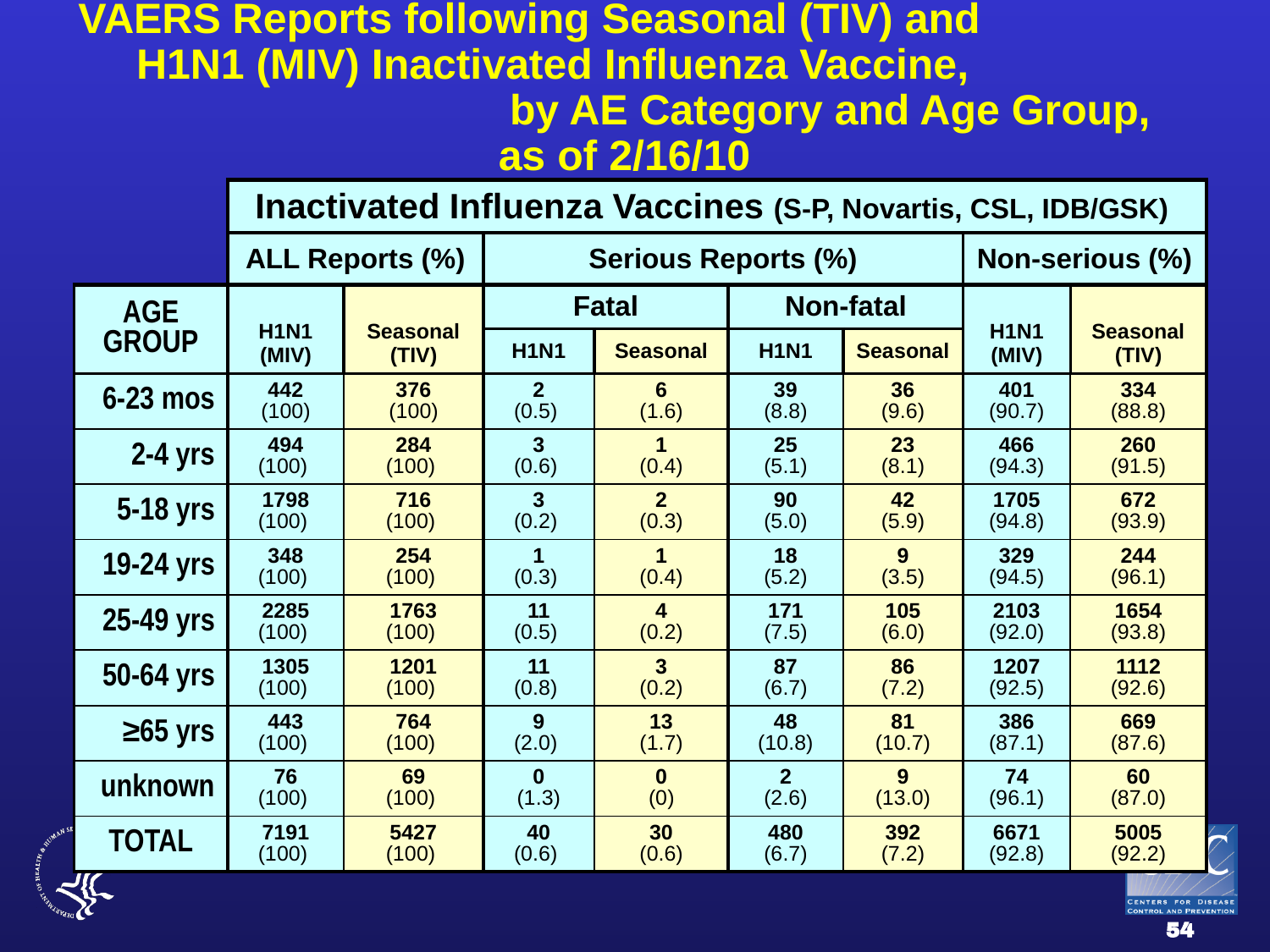

VAERS Reports following Seasonal (TIV) and                      H1N1 (MIV) Inactivated Influenza Vaccine,                                                     by AE Category and Age Group, as of 2/16/10

|  | Inactivated Influenza Vaccines (S-P, Novartis, CSL, IDB/GSK) |  |  |  |  |  |  |  |
| --- | --- | --- | --- | --- | --- | --- | --- | --- |
|  | ALL Reports (%) |  | Serious Reports (%) |  |  |  | Non-serious (%) |  |
| AGE GROUP | H1N1 (MIV) | Seasonal (TIV) | Fatal |  | Non-fatal |  | H1N1 (MIV) | Seasonal (TIV) |
|  |  |  | H1N1 | Seasonal | H1N1 | Seasonal |  |  |
| 6-23 mos | 442 (100) | 376 (100) | 2 (0.5) | 6 (1.6) | 39 (8.8) | 36 (9.6) | 401 (90.7) | 334 (88.8) |
| 2-4 yrs | 494 (100) | 284 (100) | 3 (0.6) | 1 (0.4) | 25 (5.1) | 23 (8.1) | 466 (94.3) | 260 (91.5) |
| 5-18 yrs | 1798 (100) | 716 (100) | 3 (0.2) | 2 (0.3) | 90 (5.0) | 42 (5.9) | 1705 (94.8) | 672 (93.9) |
| 19-24 yrs | 348 (100) | 254 (100) | 1 (0.3) | 1 (0.4) | 18 (5.2) | 9 (3.5) | 329 (94.5) | 244 (96.1) |
| 25-49 yrs | 2285 (100) | 1763 (100) | 11 (0.5) | 4 (0.2) | 171 (7.5) | 105 (6.0) | 2103 (92.0) | 1654 (93.8) |
| 50-64 yrs | 1305 (100) | 1201 (100) | 11 (0.8) | 3 (0.2) | 87 (6.7) | 86 (7.2) | 1207 (92.5) | 1112 (92.6) |
| ≥65 yrs | 443 (100) | 764 (100) | 9 (2.0) | 13 (1.7) | 48 (10.8) | 81 (10.7) | 386 (87.1) | 669 (87.6) |
| unknown | 76 (100) | 69 (100) | 0 (1.3) | 0 (0) | 2 (2.6) | 9 (13.0) | 74 (96.1) | 60 (87.0) |
| TOTAL | 7191 (100) | 5427 (100) | 40 (0.6) | 30 (0.6) | 480 (6.7) | 392 (7.2) | 6671 (92.8) | 5005 (92.2) |